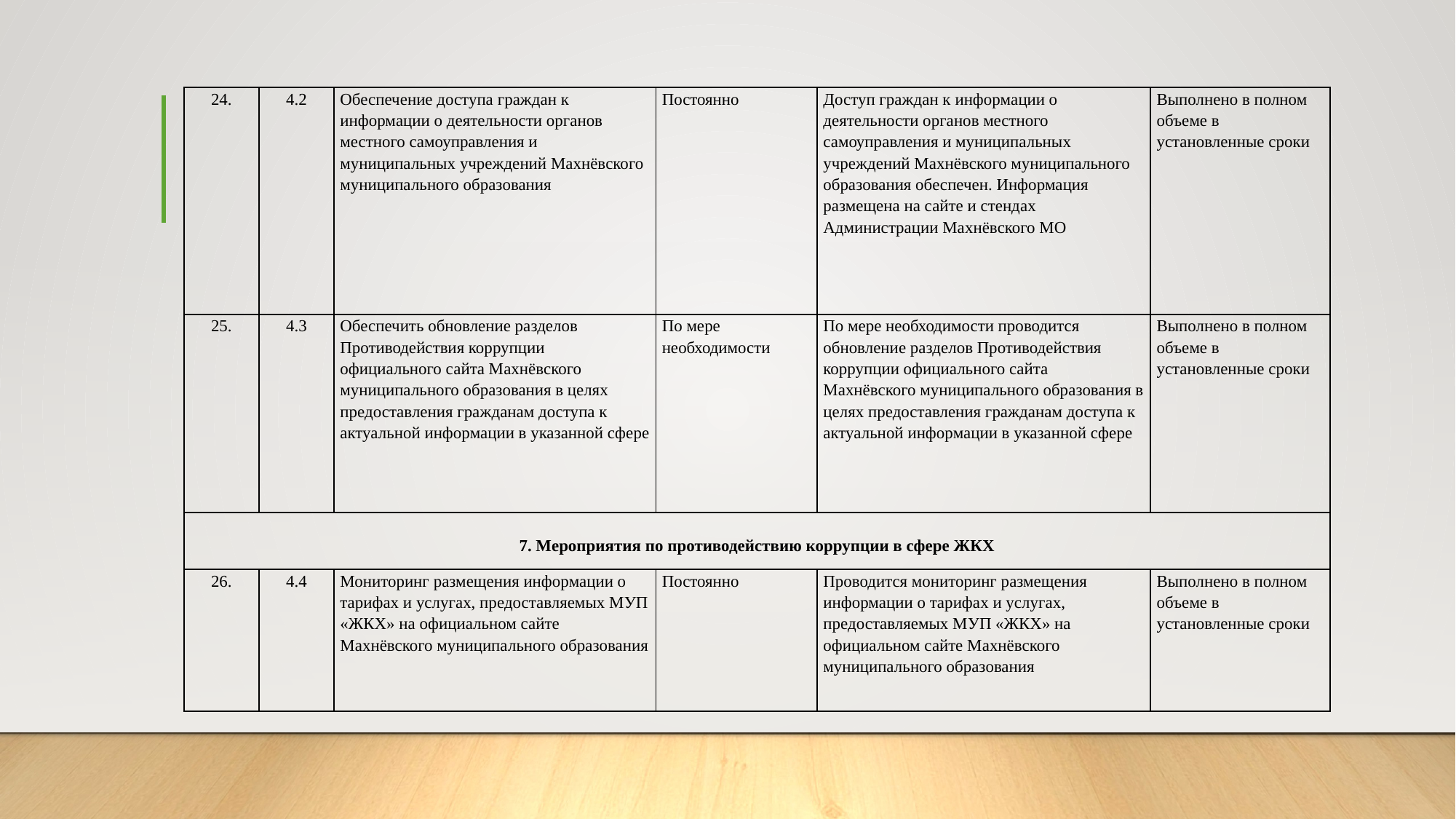

| 24. | 4.2 | Обеспечение доступа граждан к информации о деятельности органов местного самоуправления и муниципальных учреждений Махнёвского муниципального образования | Постоянно | Доступ граждан к информации о деятельности органов местного самоуправления и муниципальных учреждений Махнёвского муниципального образования обеспечен. Информация размещена на сайте и стендах Администрации Махнёвского МО | Выполнено в полном объеме в установленные сроки |
| --- | --- | --- | --- | --- | --- |
| 25. | 4.3 | Обеспечить обновление разделов Противодействия коррупции официального сайта Махнёвского муниципального образования в целях предоставления гражданам доступа к актуальной информации в указанной сфере | По мере необходимости | По мере необходимости проводится обновление разделов Противодействия коррупции официального сайта Махнёвского муниципального образования в целях предоставления гражданам доступа к актуальной информации в указанной сфере | Выполнено в полном объеме в установленные сроки |
| 7. Мероприятия по противодействию коррупции в сфере ЖКХ |  |  |  |  |  |
| 26. | 4.4 | Мониторинг размещения информации о тарифах и услугах, предоставляемых МУП «ЖКХ» на официальном сайте Махнёвского муниципального образования | Постоянно | Проводится мониторинг размещения информации о тарифах и услугах, предоставляемых МУП «ЖКХ» на официальном сайте Махнёвского муниципального образования | Выполнено в полном объеме в установленные сроки |